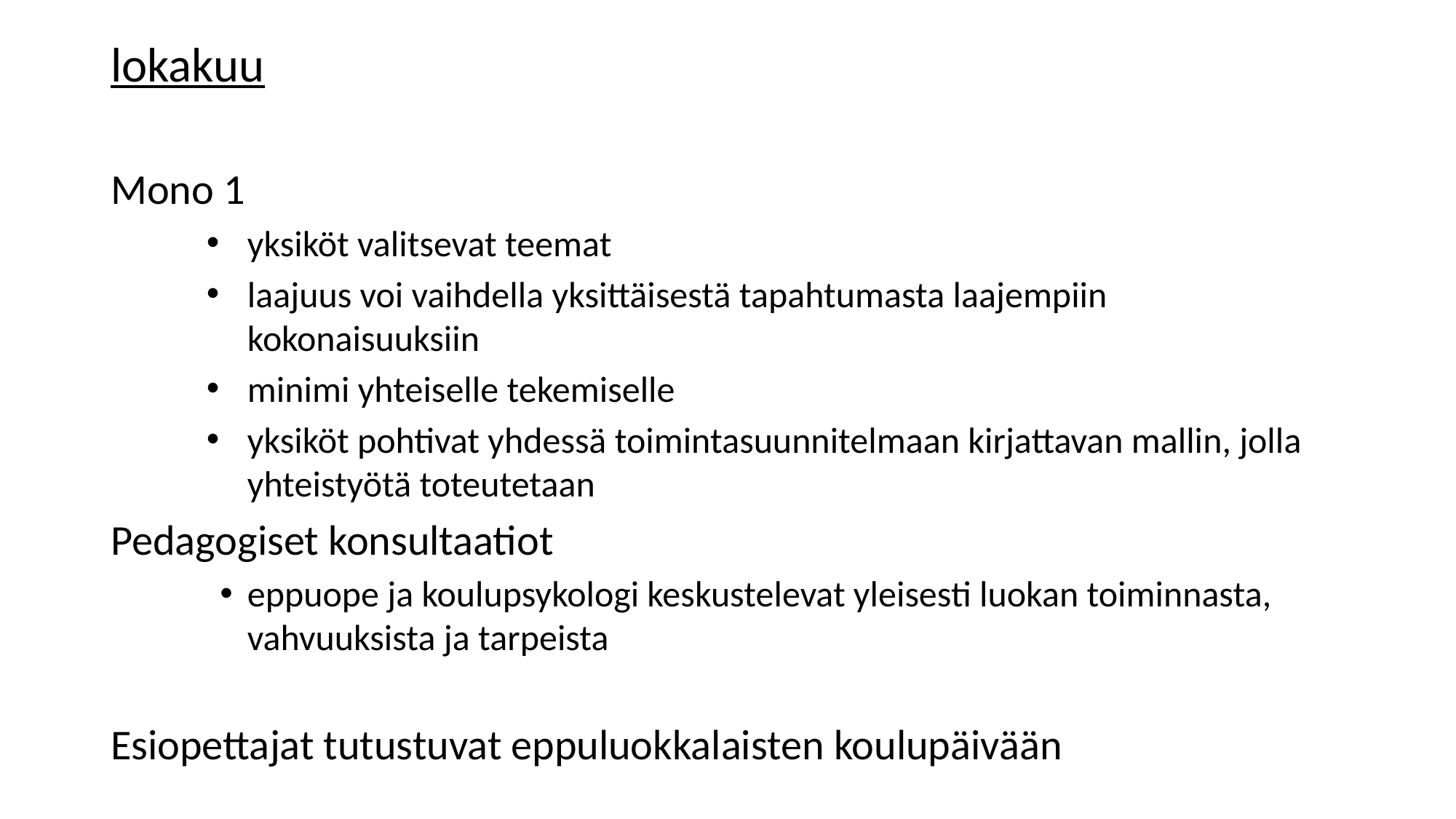

lokakuu

Mono 1
yksiköt valitsevat teemat
laajuus voi vaihdella yksittäisestä tapahtumasta laajempiin kokonaisuuksiin
minimi yhteiselle tekemiselle
yksiköt pohtivat yhdessä toimintasuunnitelmaan kirjattavan mallin, jolla yhteistyötä toteutetaan
Pedagogiset konsultaatiot
eppuope ja koulupsykologi keskustelevat yleisesti luokan toiminnasta, vahvuuksista ja tarpeista

Esiopettajat tutustuvat eppuluokkalaisten koulupäivään